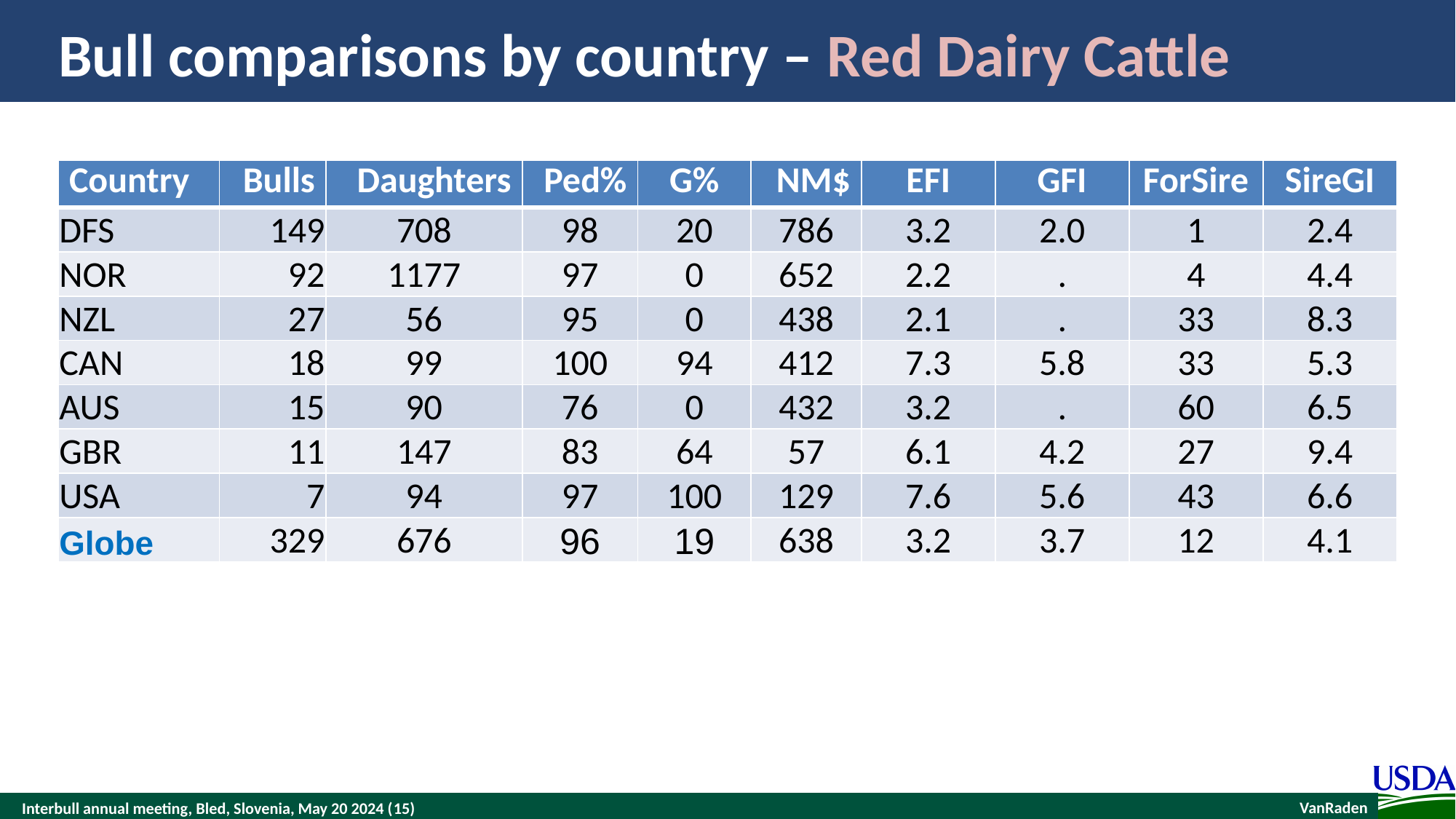

# Bull comparisons by country – Red Dairy Cattle
| Country | Bulls | Daughters | Ped% | G% | NM$ | EFI | GFI | ForSire | SireGI |
| --- | --- | --- | --- | --- | --- | --- | --- | --- | --- |
| DFS | 149 | 708 | 98 | 20 | 786 | 3.2 | 2.0 | 1 | 2.4 |
| NOR | 92 | 1177 | 97 | 0 | 652 | 2.2 | . | 4 | 4.4 |
| NZL | 27 | 56 | 95 | 0 | 438 | 2.1 | . | 33 | 8.3 |
| CAN | 18 | 99 | 100 | 94 | 412 | 7.3 | 5.8 | 33 | 5.3 |
| AUS | 15 | 90 | 76 | 0 | 432 | 3.2 | . | 60 | 6.5 |
| GBR | 11 | 147 | 83 | 64 | 57 | 6.1 | 4.2 | 27 | 9.4 |
| USA | 7 | 94 | 97 | 100 | 129 | 7.6 | 5.6 | 43 | 6.6 |
| Globe | 329 | 676 | 96 | 19 | 638 | 3.2 | 3.7 | 12 | 4.1 |